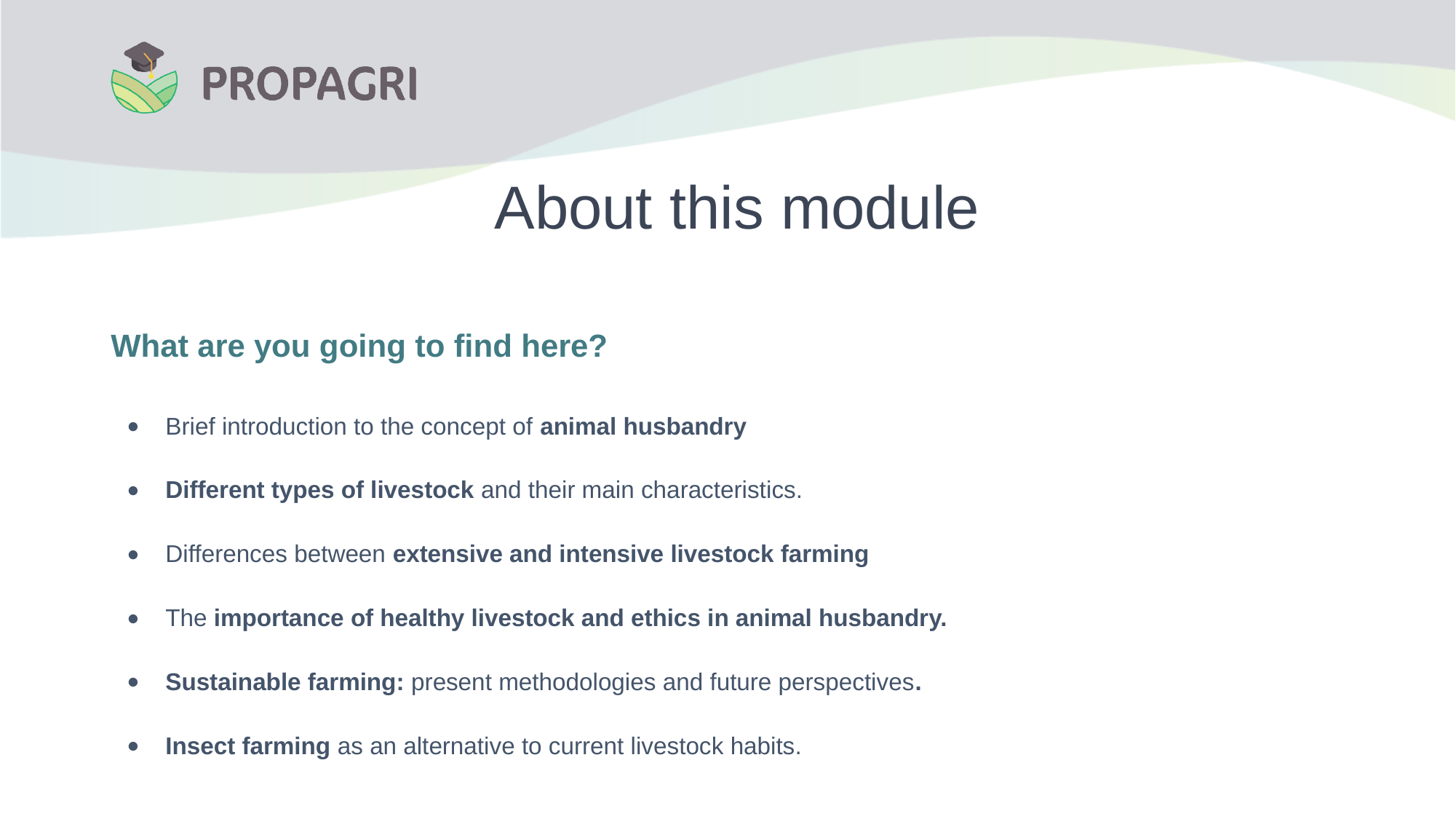

# About this module
What are you going to find here?

Brief introduction to the concept of animal husbandry

Different types of livestock and their main characteristics.

Differences between extensive and intensive livestock farming

The importance of healthy livestock and ethics in animal husbandry.

Sustainable farming: present methodologies and future perspectives.

Insect farming as an alternative to current livestock habits.